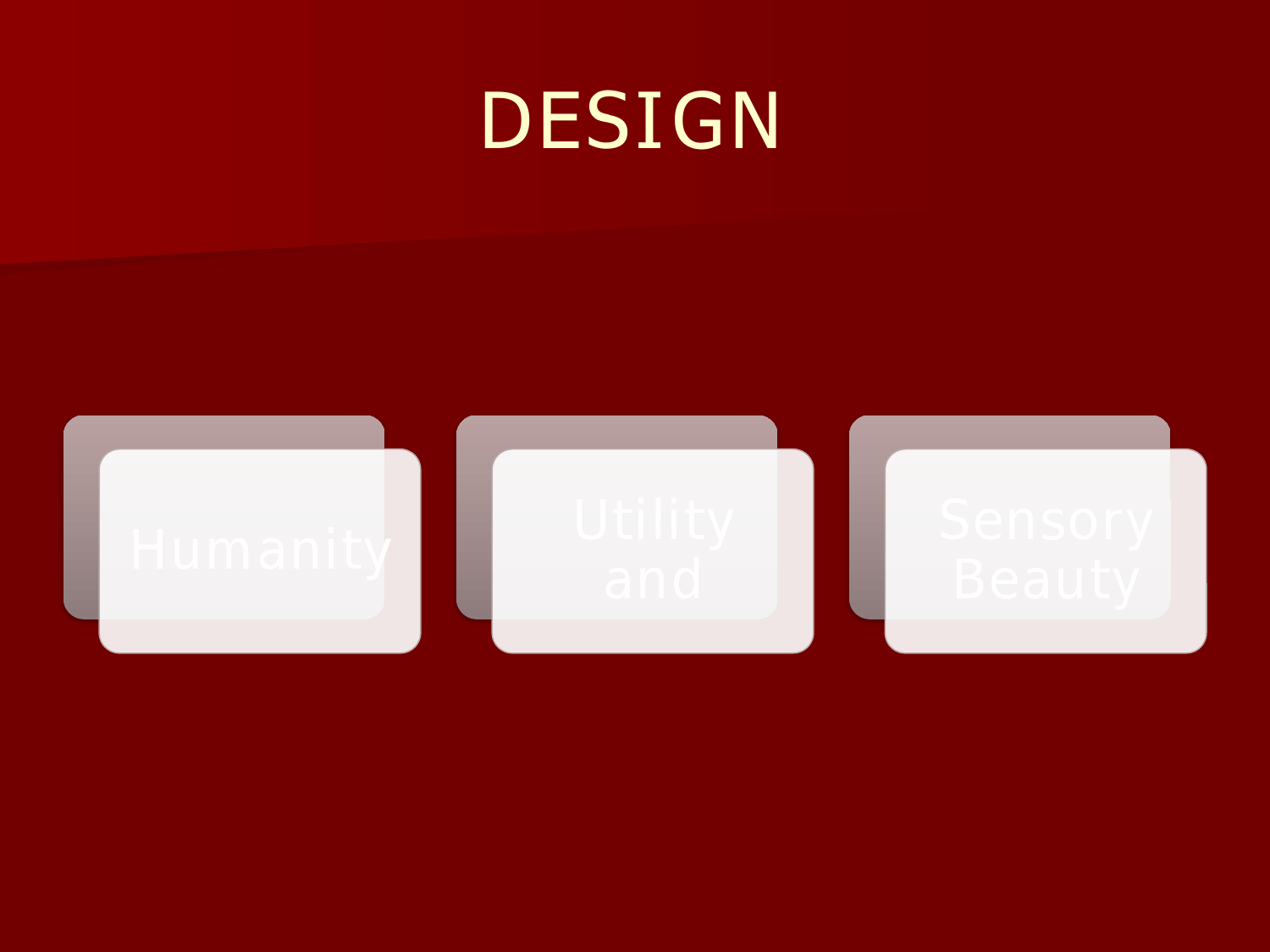

# DESIGN
Humanity
Utility and
Sensory Beauty